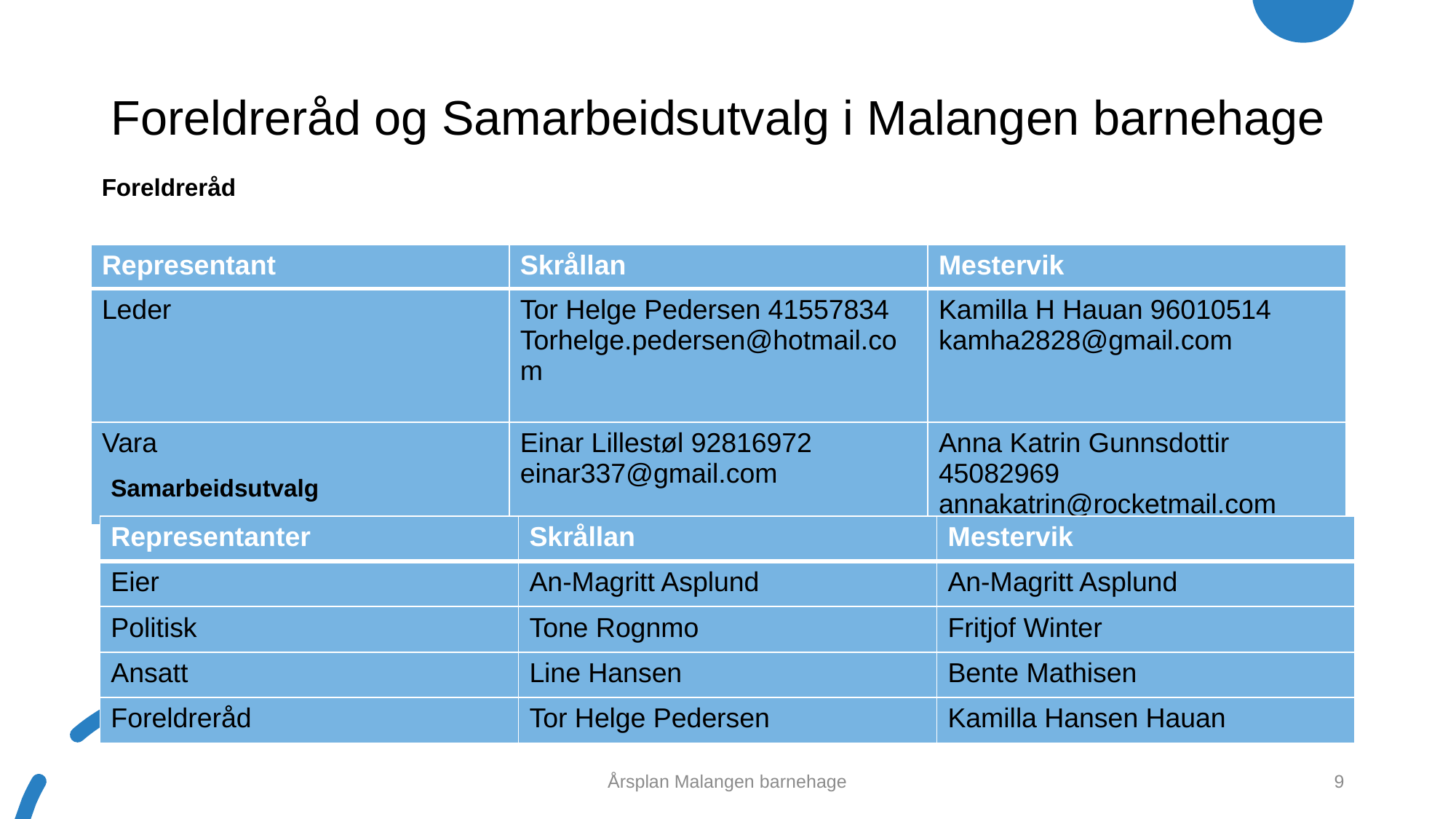

# Foreldreråd og Samarbeidsutvalg i Malangen barnehage
Foreldreråd
| Representant | Skrållan | Mestervik |
| --- | --- | --- |
| Leder | Tor Helge Pedersen 41557834 Torhelge.pedersen@hotmail.com | Kamilla H Hauan 96010514 kamha2828@gmail.com |
| Vara | Einar Lillestøl 92816972 einar337@gmail.com | Anna Katrin Gunnsdottir 45082969 annakatrin@rocketmail.com |

Samarbeidsutvalg
| Representanter | Skrållan | Mestervik |
| --- | --- | --- |
| Eier | An-Magritt Asplund | An-Magritt Asplund |
| Politisk | Tone Rognmo | Fritjof Winter |
| Ansatt | Line Hansen | Bente Mathisen |
| Foreldreråd | Tor Helge Pedersen | Kamilla Hansen Hauan |
Årsplan Malangen barnehage
9